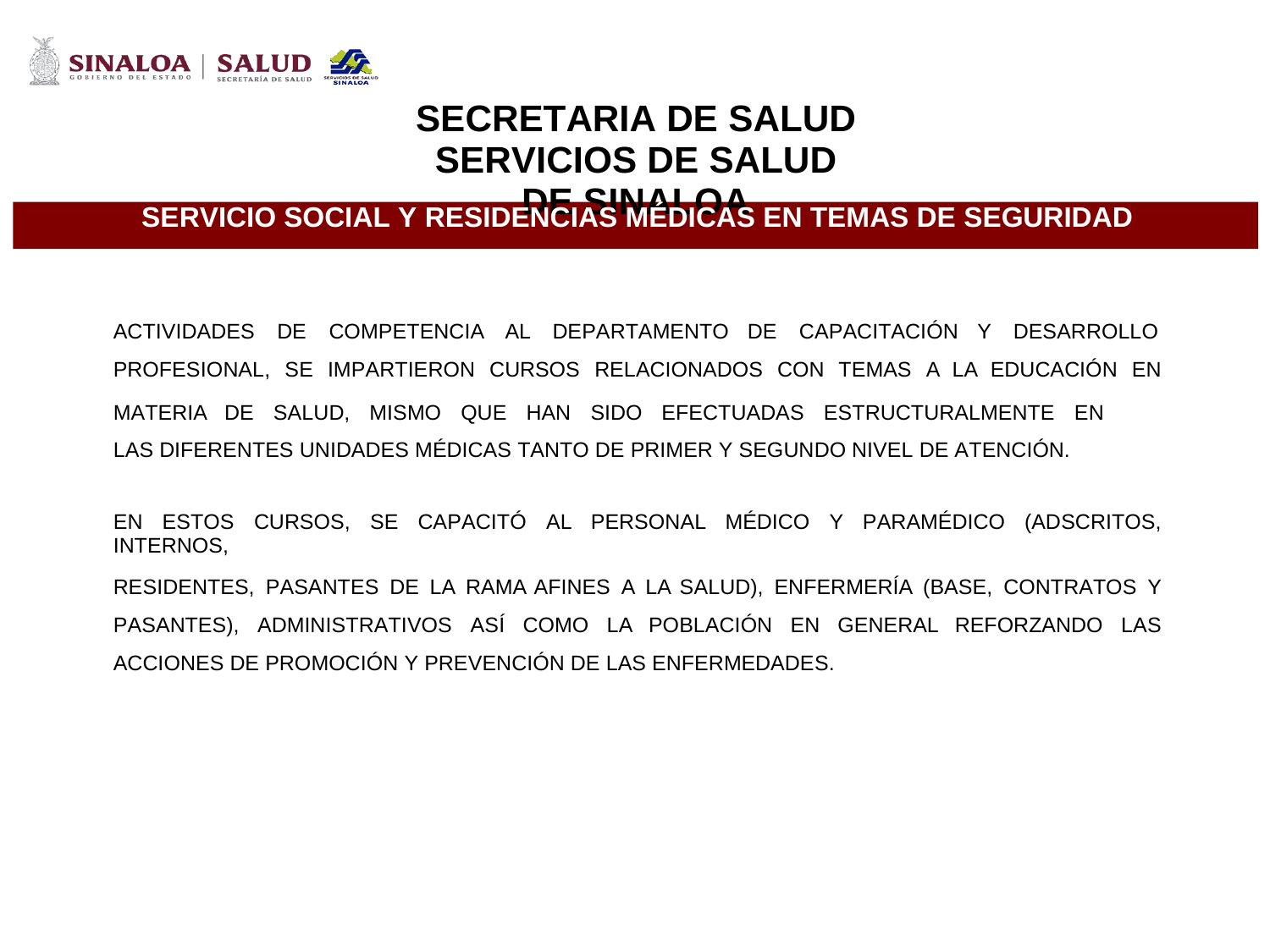

SECRETARIA DE SALUD
SERVICIOS DE SALUD DE SINALOA

SERVICIO SOCIAL Y RESIDENCIAS MÉDICAS EN TEMAS DE SEGURIDAD
ACTIVIDADES
DE   COMPETENCIA
AL
DEPARTAMENTO
DE
CAPACITACIÓN
Y
DESARROLLO
PROFESIONAL,  SE  IMPARTIERON  CURSOS  RELACIONADOS  CON  TEMAS  A  LA  EDUCACIÓN  EN
MATERIA   DE   SALUD,   MISMO   QUE   HAN   SIDO   EFECTUADAS   ESTRUCTURALMENTE   EN   LAS DIFERENTES UNIDADES MÉDICAS TANTO DE PRIMER Y SEGUNDO NIVEL DE ATENCIÓN.
EN ESTOS CURSOS, SE CAPACITÓ AL PERSONAL MÉDICO Y PARAMÉDICO (ADSCRITOS, INTERNOS,
RESIDENTES, PASANTES DE LA RAMA AFINES A LA SALUD), ENFERMERÍA (BASE, CONTRATOS Y PASANTES),   ADMINISTRATIVOS   ASÍ   COMO   LA  POBLACIÓN   EN   GENERAL  REFORZANDO   LAS ACCIONES DE PROMOCIÓN Y PREVENCIÓN DE LAS ENFERMEDADES.